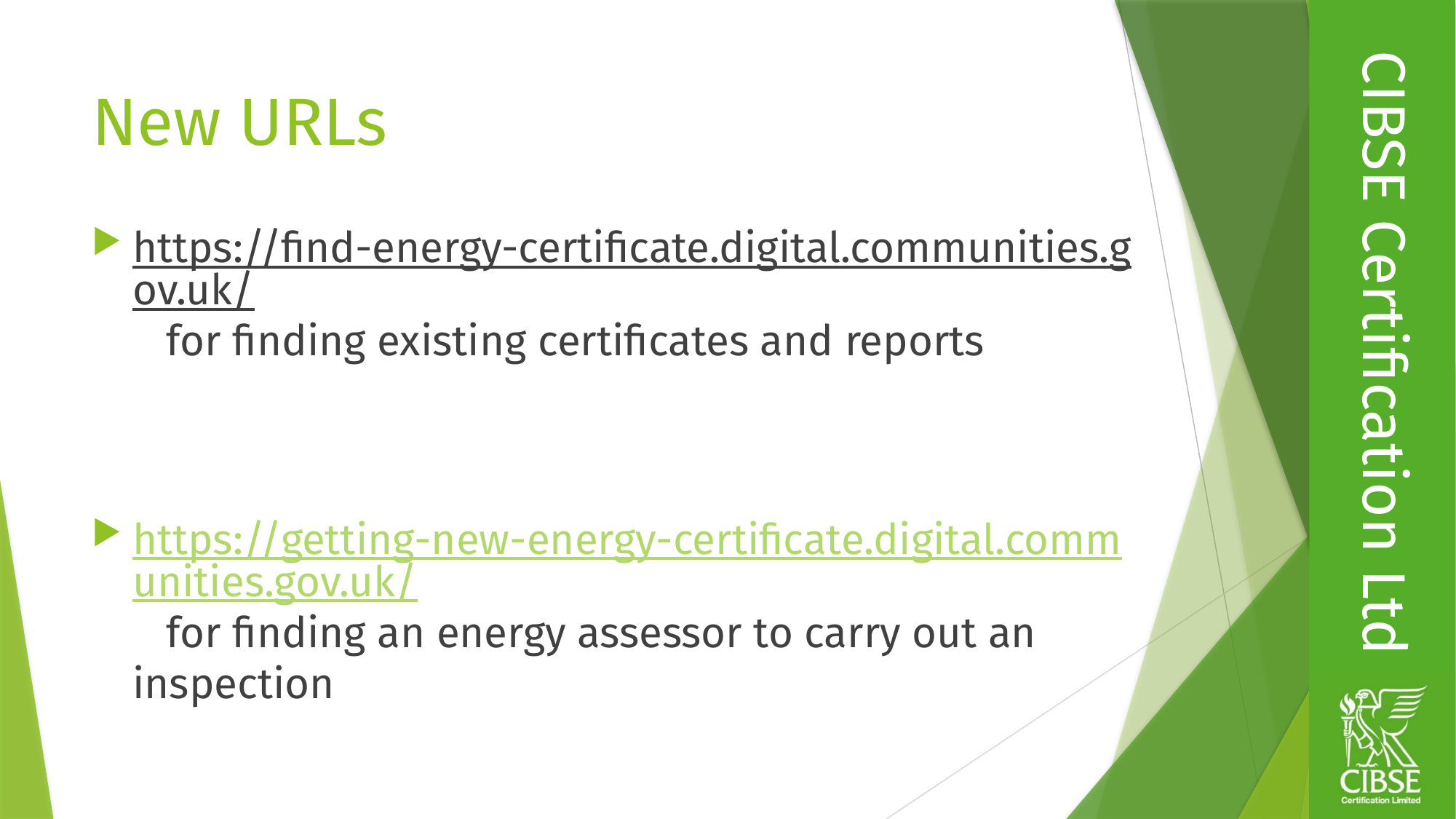

# New URLs
https://find-energy-certificate.digital.communities.gov.uk/   for finding existing certificates and reports

https://getting-new-energy-certificate.digital.communities.gov.uk/   for finding an energy assessor to carry out an 	inspection